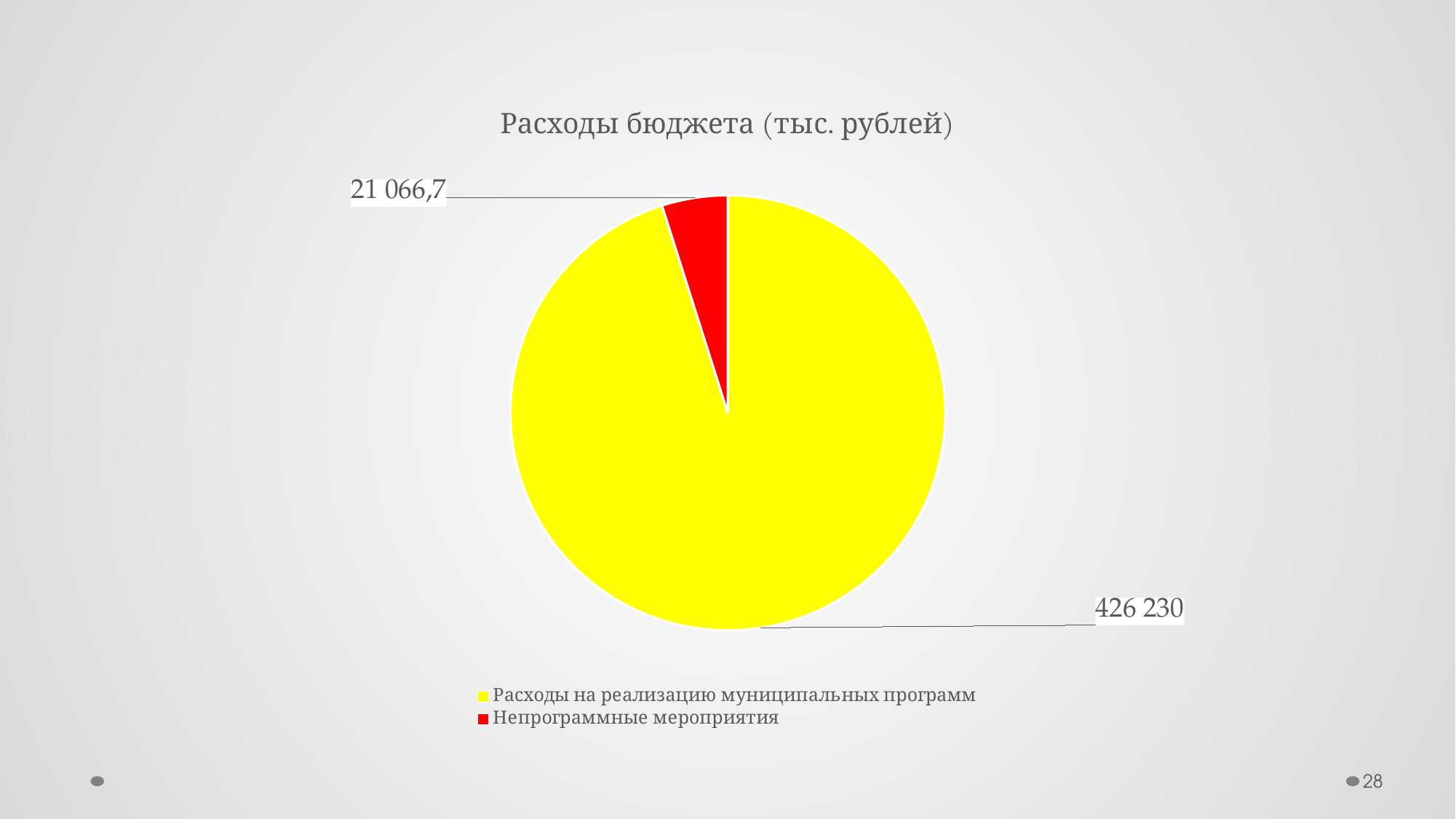

### Chart: Расходы бюджета (тыс. рублей)

| Category | Расходы бюджета |
|---|---|
| Расходы на реализацию муниципальных программ | 401588.2 |
| Непрограммные мероприятия | 20673.2 |
28